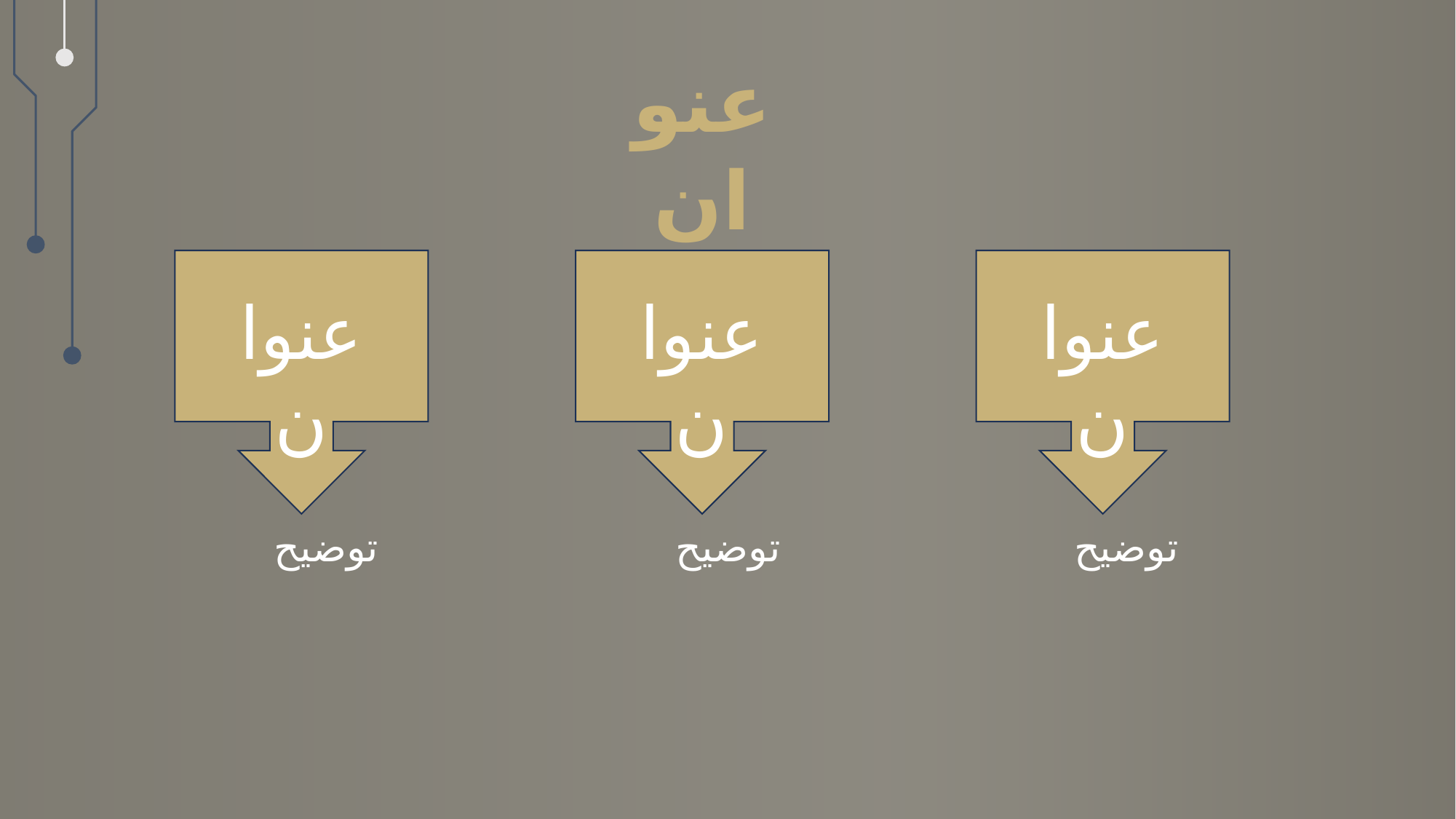

عنوان

عنوان
عنوان
عنوان
توضیح
توضیح
توضیح